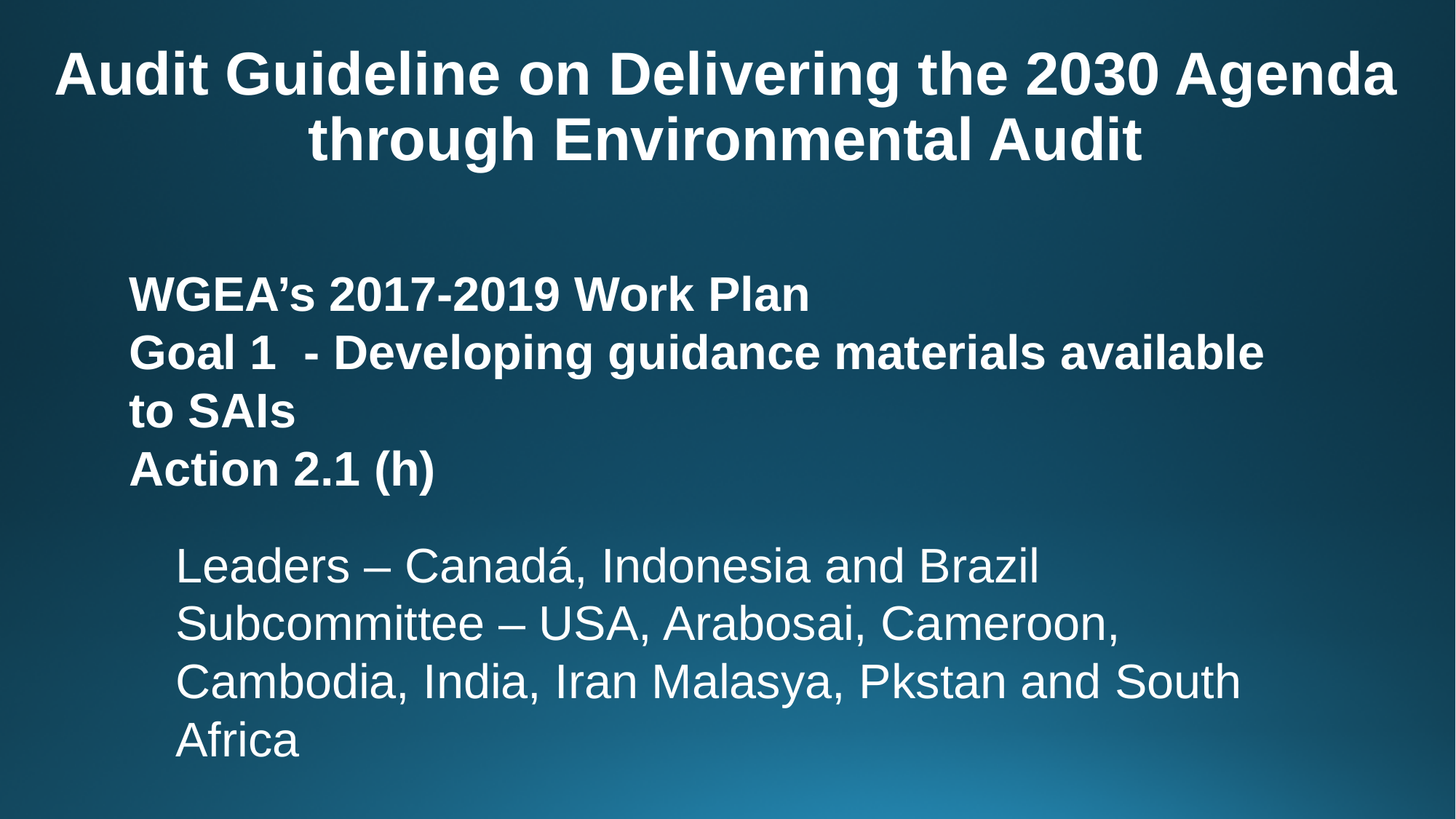

Audit Guideline on Delivering the 2030 Agenda through Environmental Audit
WGEA’s 2017-2019 Work Plan
Goal 1  - Developing guidance materials available to SAIs
Action 2.1 (h)
Leaders – Canadá, Indonesia and Brazil
Subcommittee – USA, Arabosai, Cameroon, Cambodia, India, Iran Malasya, Pkstan and South Africa